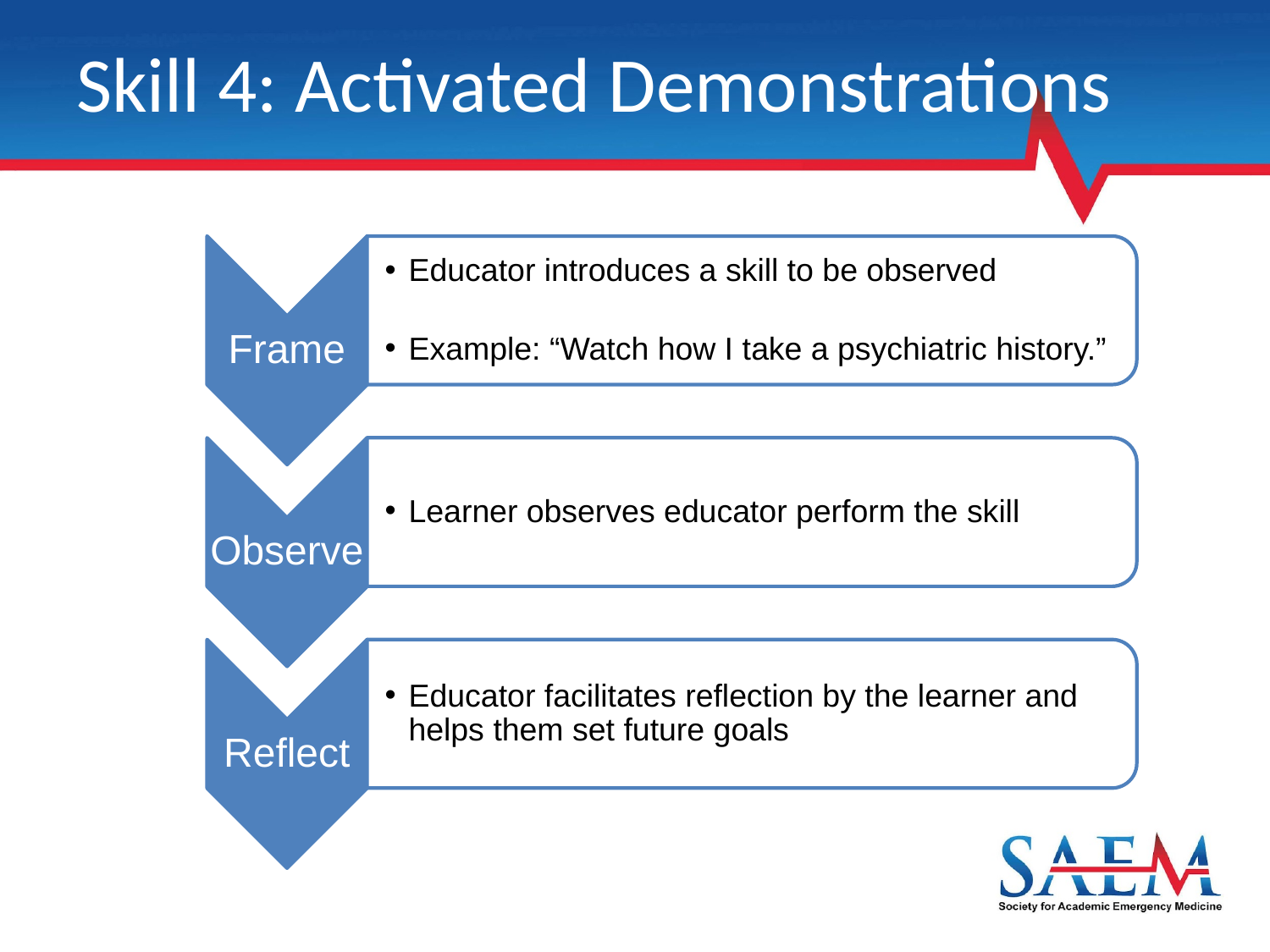

# Skill 4: Activated Demonstrations

Educator introduces a skill to be observed

Example: “Watch how I take a psychiatric history.”

Frame

Learner observes educator perform the skill

Observe
Educator facilitates reflection by the learner and helps them set future goals

Reflect